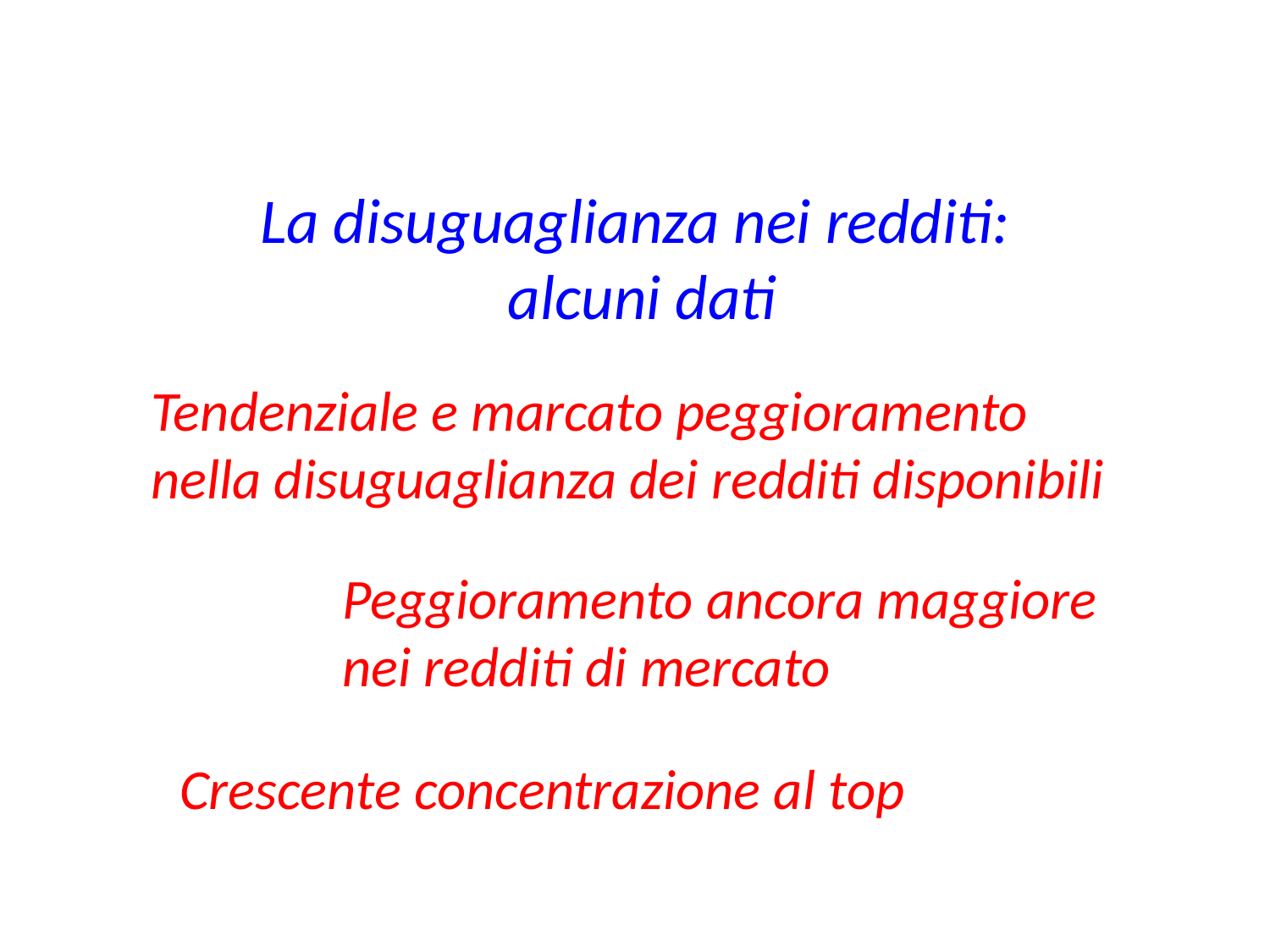

# La disuguaglianza nei redditi: alcuni dati
Tendenziale e marcato peggioramento
nella disuguaglianza dei redditi disponibili
Peggioramento ancora maggiore
nei redditi di mercato
Crescente concentrazione al top